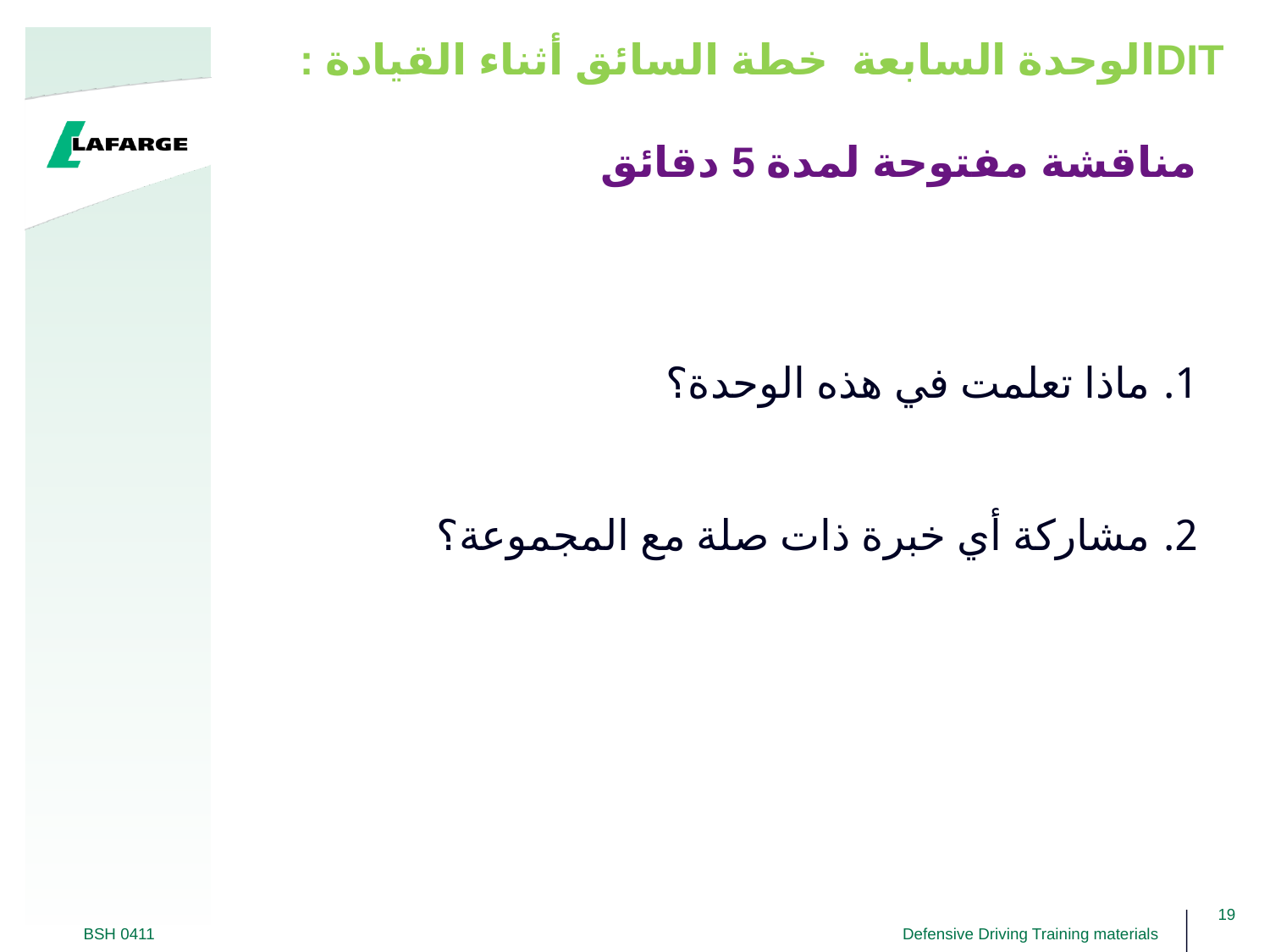

: الوحدة السابعة  خطة السائق أثناء القيادةDIT
# مناقشة مفتوحة لمدة 5 دقائق
ماذا تعلمت في هذه الوحدة؟
مشاركة أي خبرة ذات صلة مع المجموعة؟
19